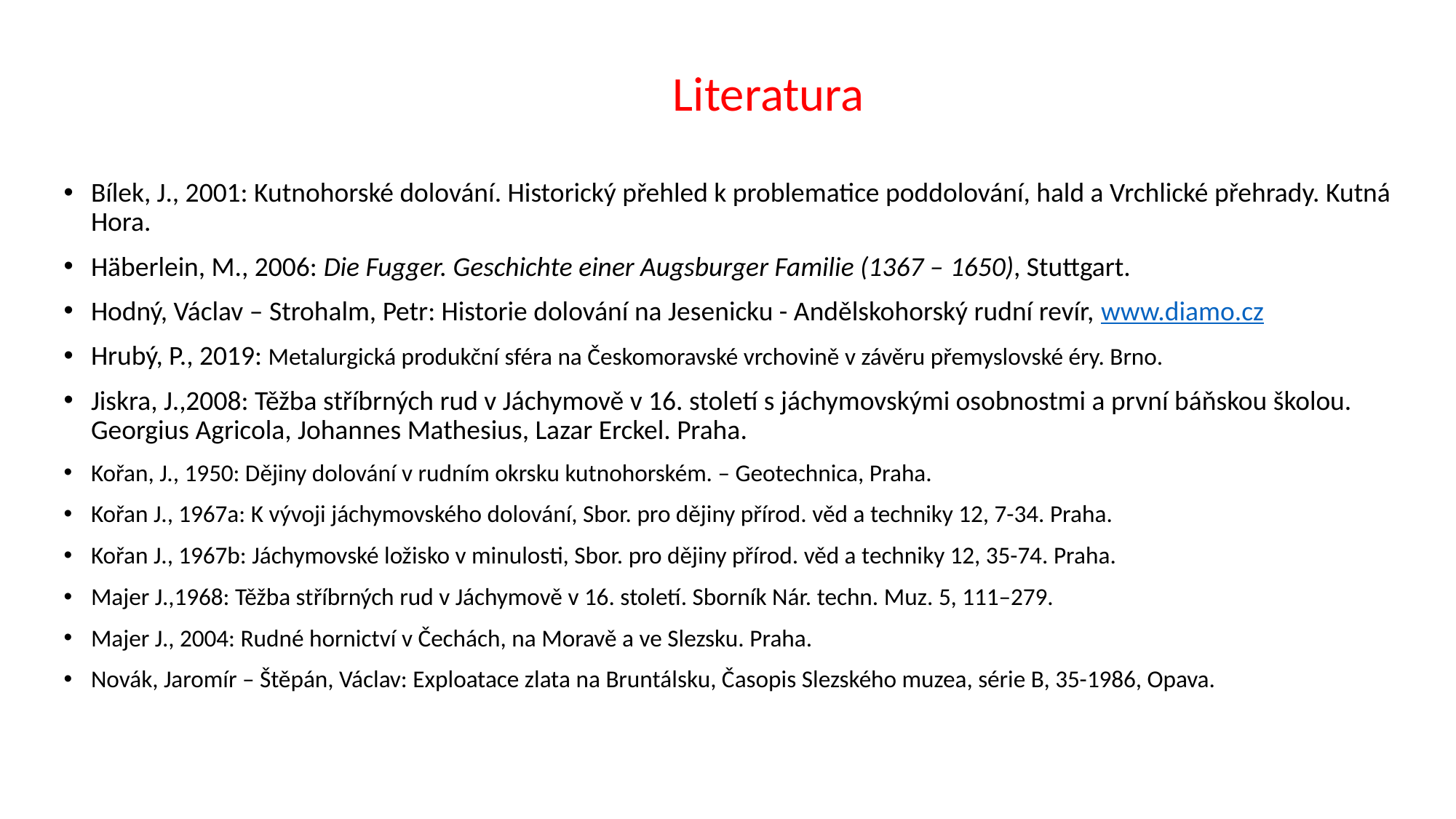

# Literatura
Bílek, J., 2001: Kutnohorské dolování. Historický přehled k problematice poddolování, hald a Vrchlické přehrady. Kutná Hora.
Häberlein, M., 2006: Die Fugger. Geschichte einer Augsburger Familie (1367 – 1650), Stuttgart.
Hodný, Václav – Strohalm, Petr: Historie dolování na Jesenicku - Andělskohorský rudní revír, www.diamo.cz
Hrubý, P., 2019: Metalurgická produkční sféra na Českomoravské vrchovině v závěru přemyslovské éry. Brno.
Jiskra, J.,2008: Těžba stříbrných rud v Jáchymově v 16. století s jáchymovskými osobnostmi a první báňskou školou. Georgius Agricola, Johannes Mathesius, Lazar Erckel. Praha.
Kořan, J., 1950: Dějiny dolování v rudním okrsku kutnohorském. – Geotechnica, Praha.
Kořan J., 1967a: K vývoji jáchymovského dolování, Sbor. pro dějiny přírod. věd a techniky 12, 7-34. Praha.
Kořan J., 1967b: Jáchymovské ložisko v minulosti, Sbor. pro dějiny přírod. věd a techniky 12, 35-74. Praha.
Majer J.,1968: Těžba stříbrných rud v Jáchymově v 16. století. Sborník Nár. techn. Muz. 5, 111–279.
Majer J., 2004: Rudné hornictví v Čechách, na Moravě a ve Slezsku. Praha.
Novák, Jaromír – Štěpán, Václav: Exploatace zlata na Bruntálsku, Časopis Slezského muzea, série B, 35-1986, Opava.